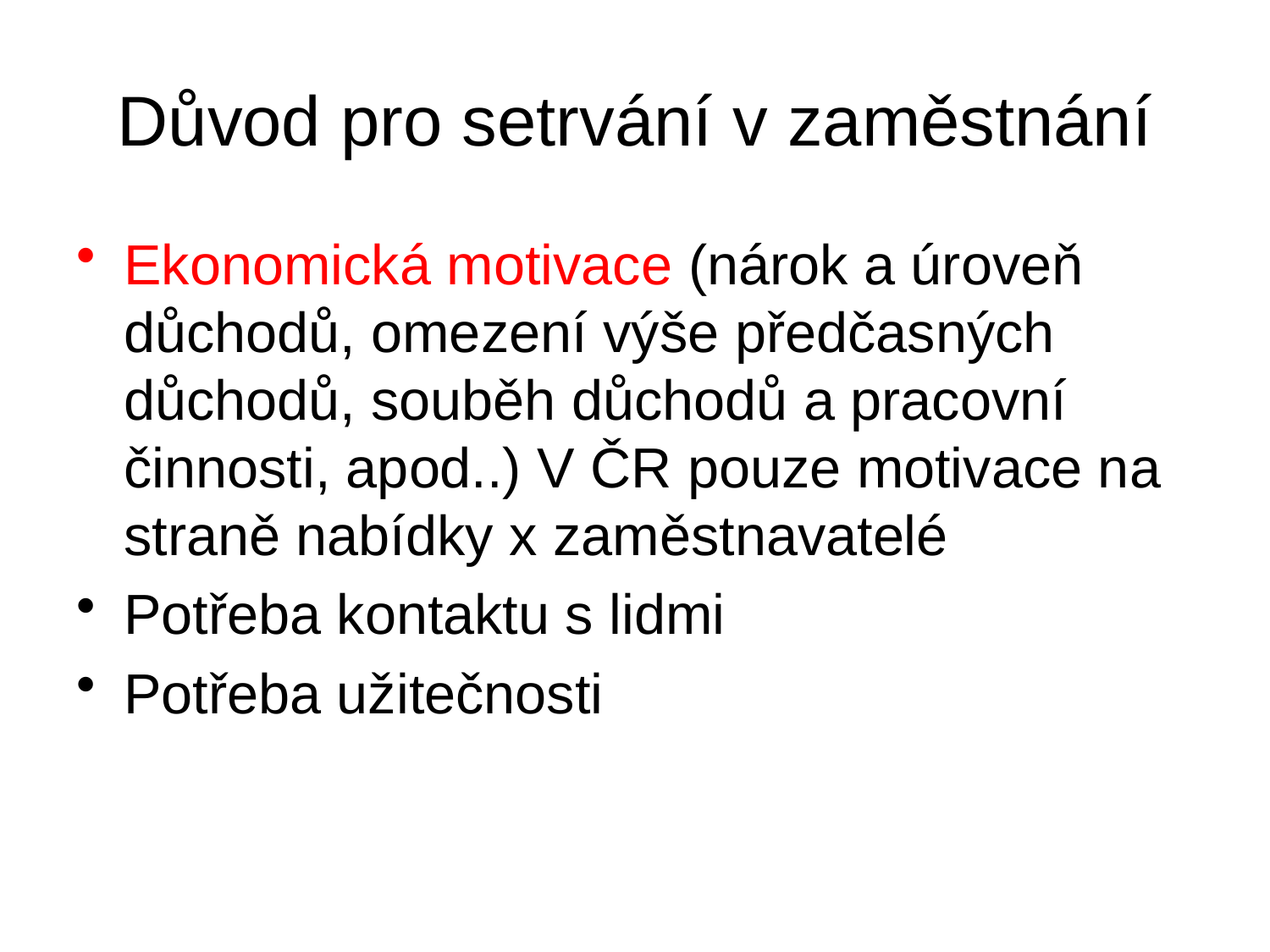

Důvod pro setrvání v zaměstnání
Ekonomická motivace (nárok a úroveň důchodů, omezení výše předčasných důchodů, souběh důchodů a pracovní činnosti, apod..) V ČR pouze motivace na straně nabídky x zaměstnavatelé
Potřeba kontaktu s lidmi
Potřeba užitečnosti